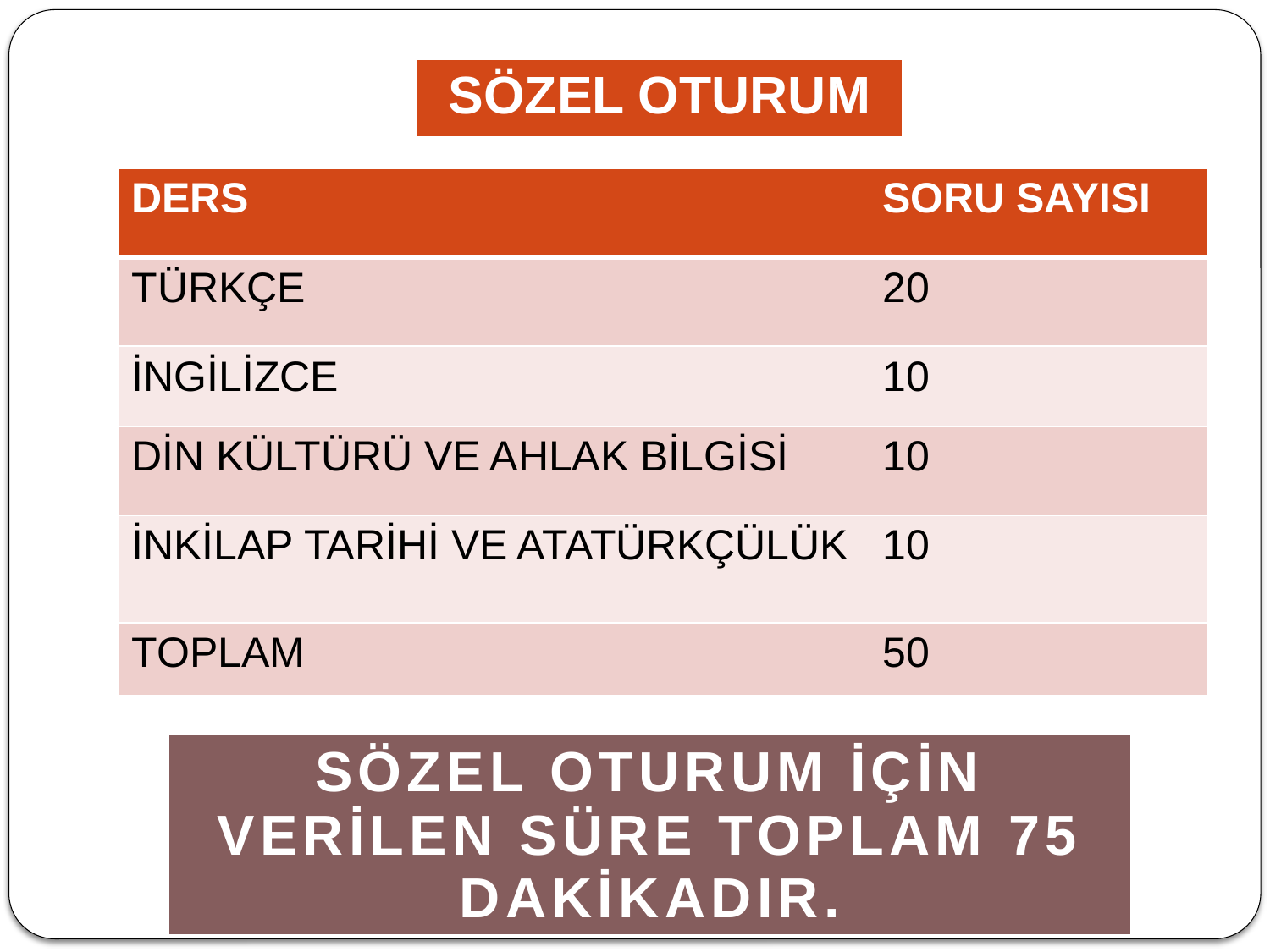

| SÖZEL OTURUM |
| --- |
| DERS | SORU SAYISI |
| --- | --- |
| TÜRKÇE | 20 |
| İNGİLİZCE | 10 |
| DİN KÜLTÜRÜ VE AHLAK BİLGİSİ | 10 |
| İNKİLAP TARİHİ VE ATATÜRKÇÜLÜK | 10 |
| TOPLAM | 50 |
| SÖZEL OTURUM İÇİN VERİLEN SÜRE TOPLAM 75 DAKİKADIR. |
| --- |